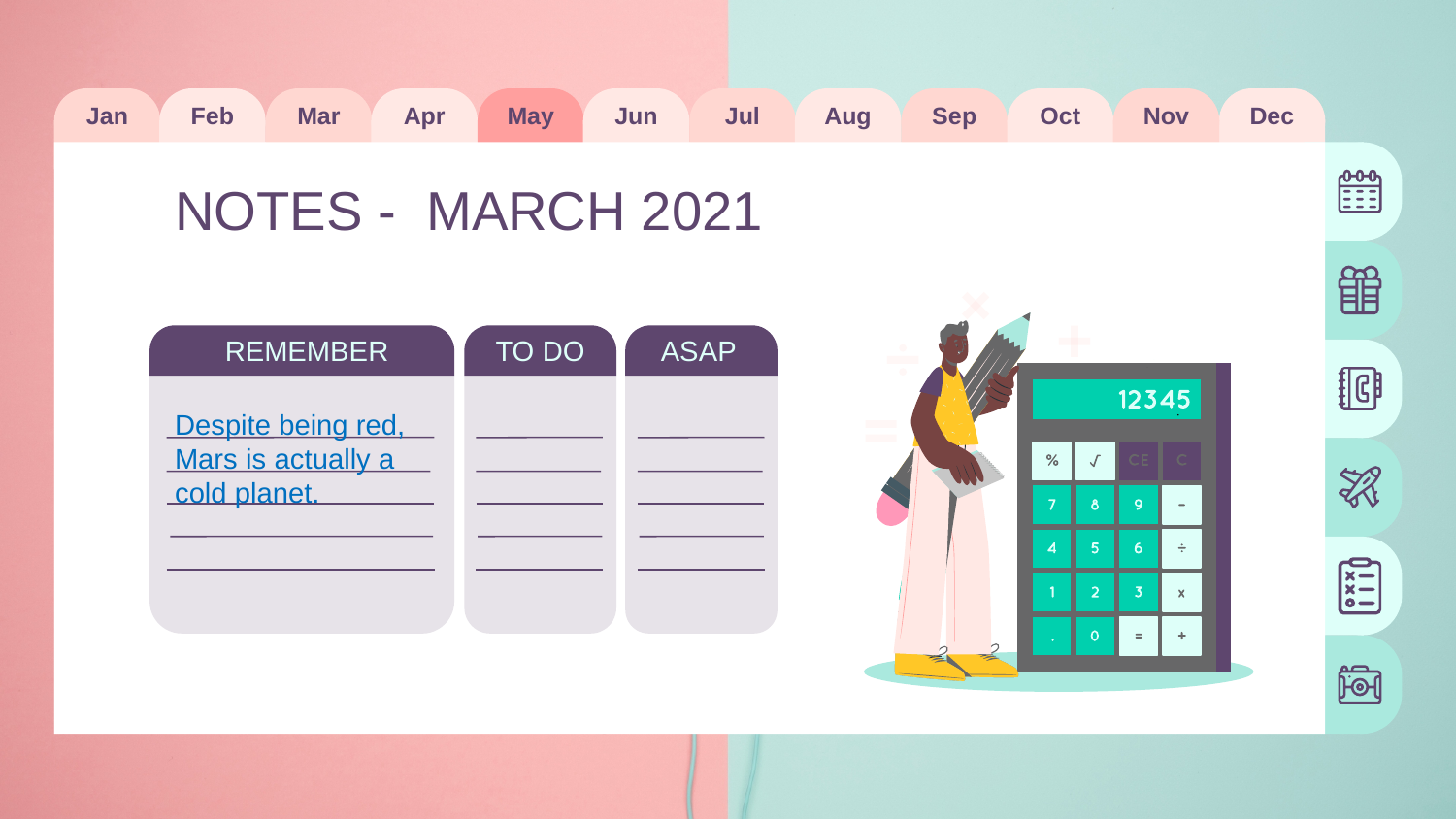

Jan
Feb
Mar
Apr
May
Jun
Jul
Aug
Sep
Oct
Nov
Dec

# NOTES -  MARCH 2021

REMEMBER
TO DO
ASAP

Despite being red, Mars is actually a cold planet.